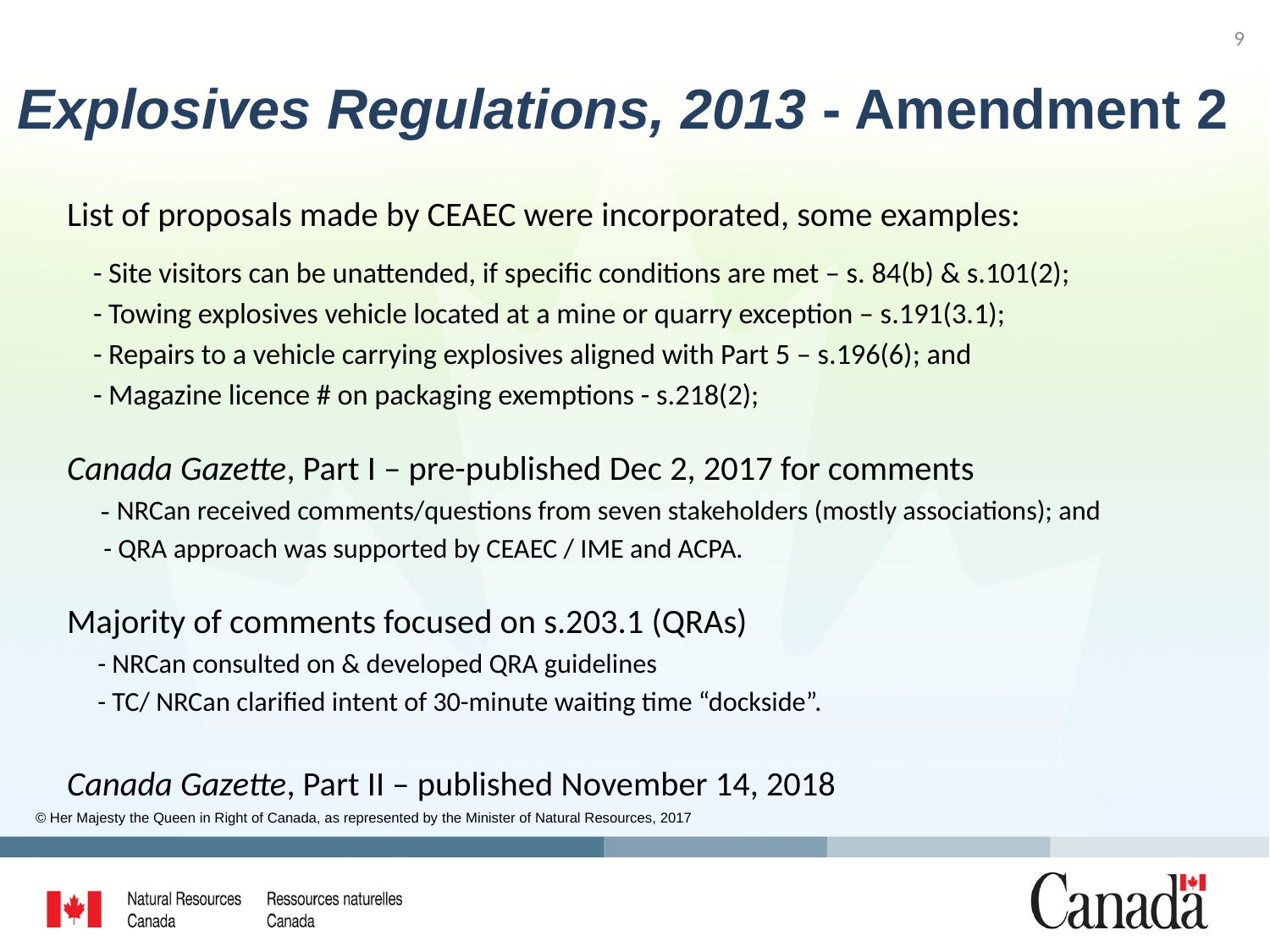

9
# Explosives Regulations, 2013 - Amendment 2
List of proposals made by CEAEC were incorporated, some examples:

    - Site visitors can be unattended, if specific conditions are met – s. 84(b) & s.101(2);
    - Towing explosives vehicle located at a mine or quarry exception – s.191(3.1);
    - Repairs to a vehicle carrying explosives aligned with Part 5 – s.196(6); and
    - Magazine licence # on packaging exemptions - s.218(2);

Canada Gazette, Part I – pre-published Dec 2, 2017 for comments
     - NRCan received comments/questions from seven stakeholders (mostly associations); and
      - QRA approach was supported by CEAEC / IME and ACPA.

Majority of comments focused on s.203.1 (QRAs)
     - NRCan consulted on & developed QRA guidelines
     - TC/ NRCan clarified intent of 30-minute waiting time “dockside”.

Canada Gazette, Part II – published November 14, 2018